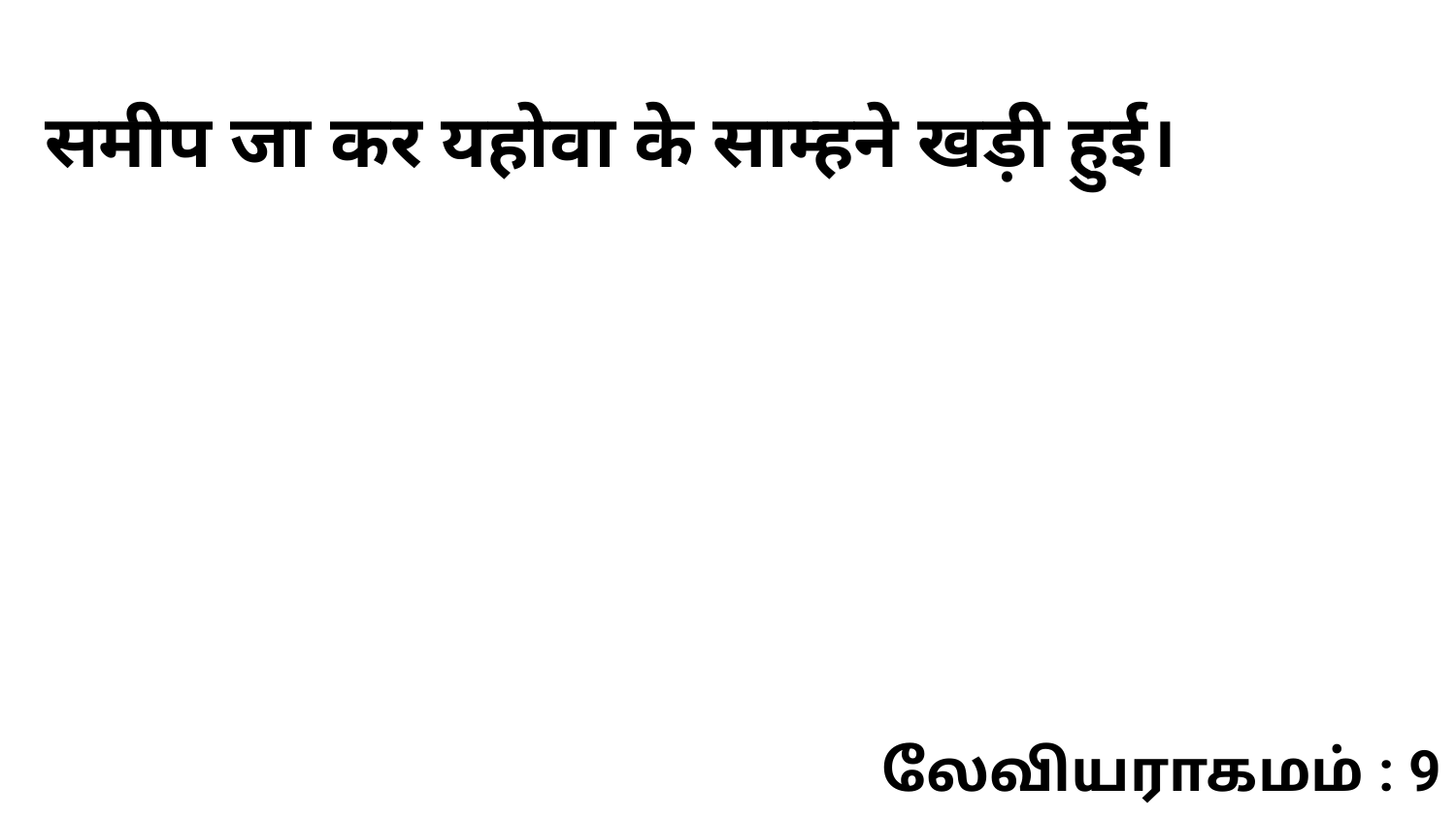

समीप जा कर यहोवा के साम्हने खड़ी हुई।
லேவியராகமம் : 9